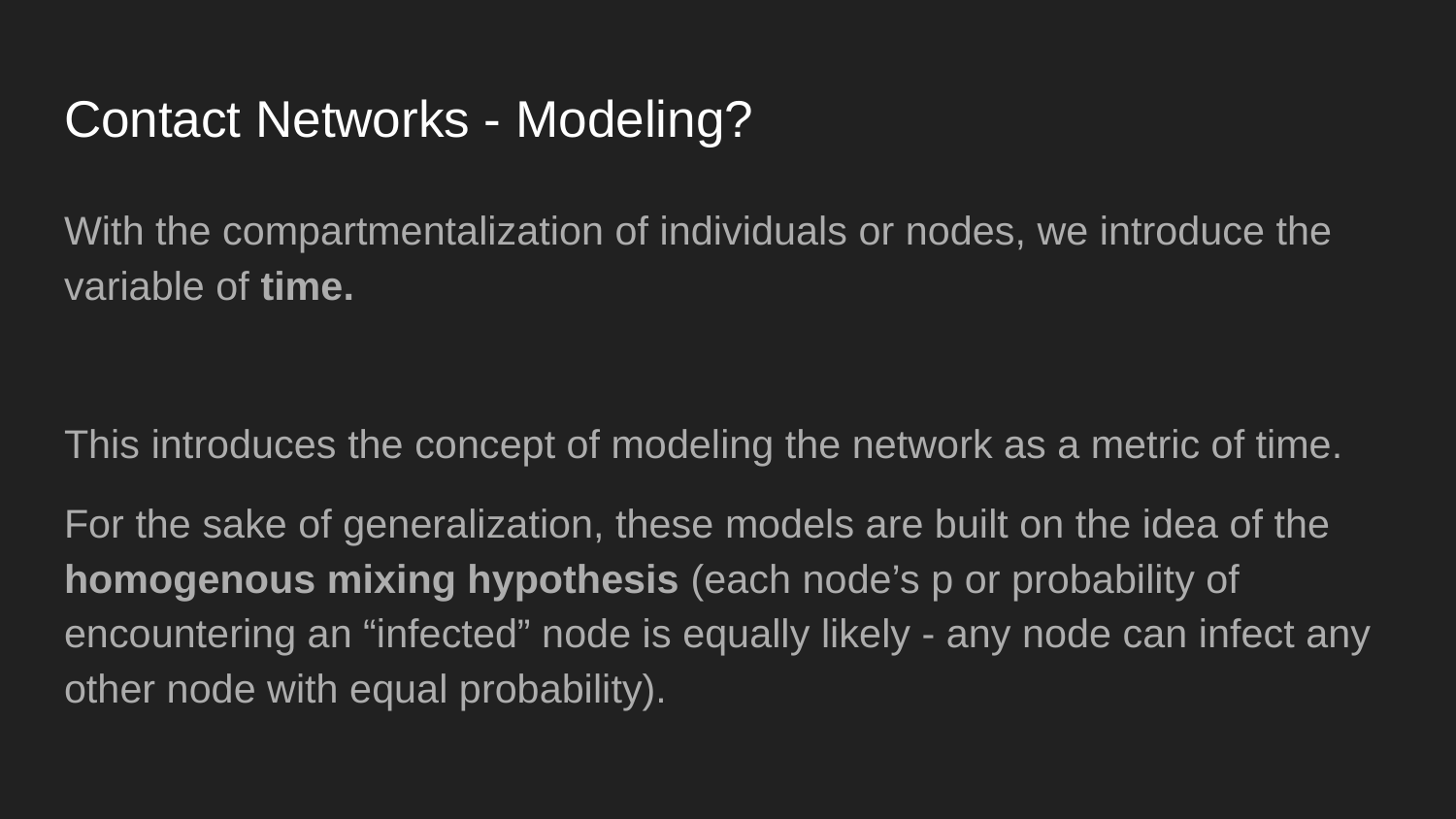

# Contact Networks - Modeling?
With the compartmentalization of individuals or nodes, we introduce the variable of time.

This introduces the concept of modeling the network as a metric of time.
For the sake of generalization, these models are built on the idea of the homogenous mixing hypothesis (each node’s p or probability of encountering an “infected” node is equally likely - any node can infect any other node with equal probability).